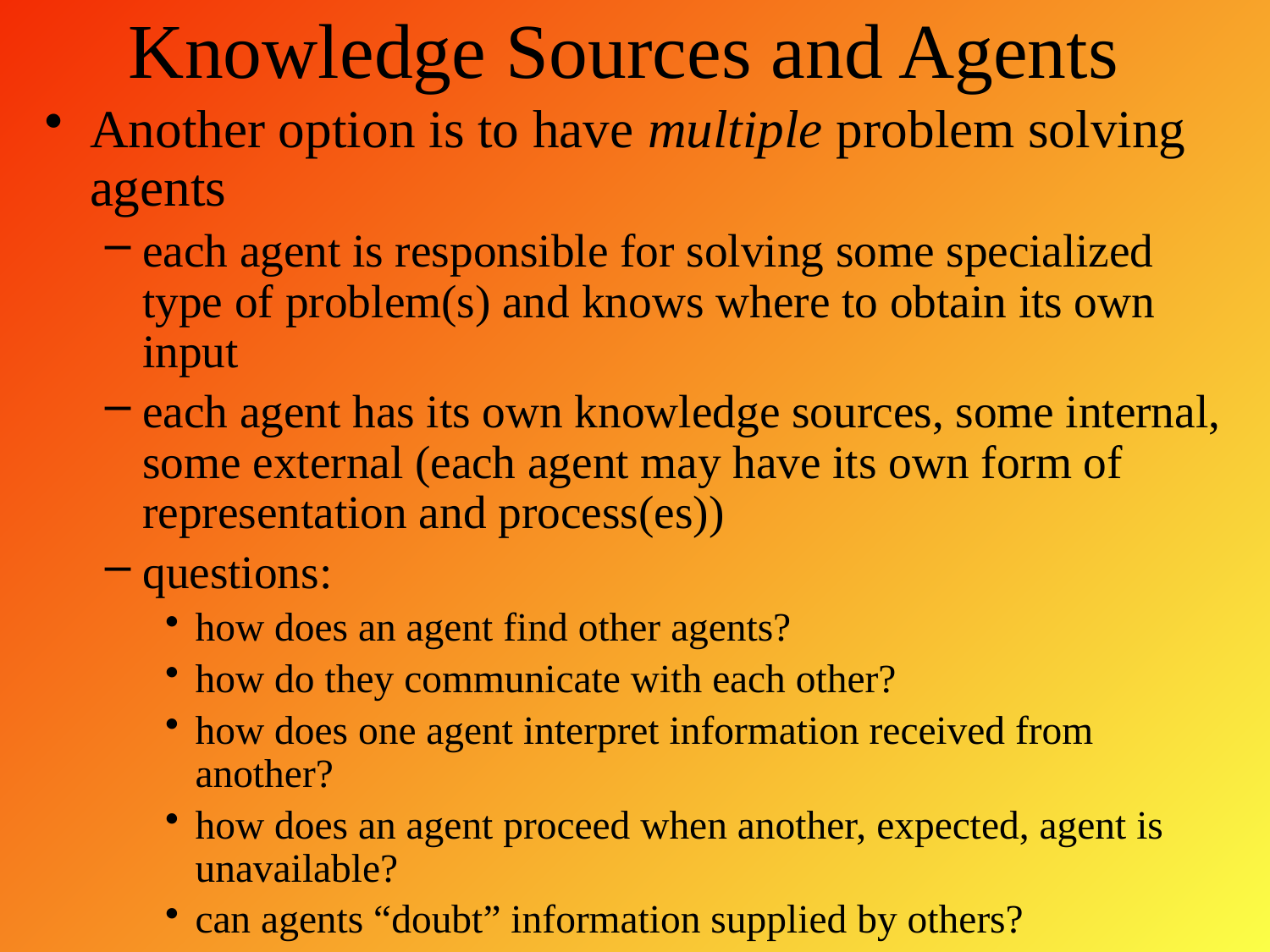

# Knowledge Sources and Agents
Another option is to have multiple problem solving agents
each agent is responsible for solving some specialized type of problem(s) and knows where to obtain its own input
each agent has its own knowledge sources, some internal, some external (each agent may have its own form of representation and process(es))
questions:
how does an agent find other agents?
how do they communicate with each other?
how does one agent interpret information received from another?
how does an agent proceed when another, expected, agent is unavailable?
can agents “doubt” information supplied by others?